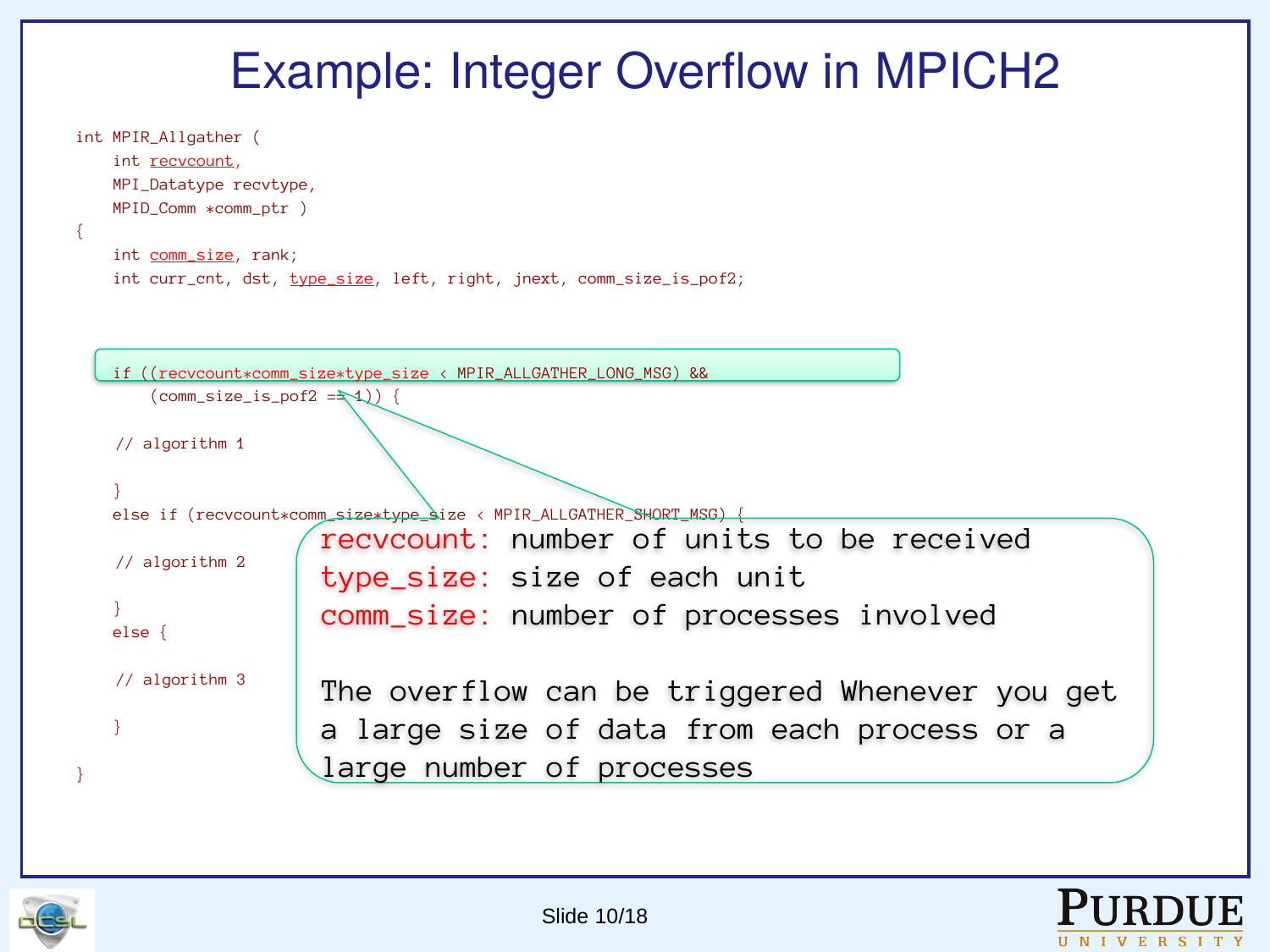

# Example: Integer Overflow in MPICH2
int MPIR_Allgather (
    int recvcount,
    MPI_Datatype recvtype,
    MPID_Comm *comm_ptr )
{
    int comm_size, rank;
    int curr_cnt, dst, type_size, left, right, jnext, comm_size_is_pof2;

    if ((recvcount*comm_size*type_size < MPIR_ALLGATHER_LONG_MSG) &&
        (comm_size_is_pof2 == 1)) {

	// algorithm 1

    }
    else if (recvcount*comm_size*type_size < MPIR_ALLGATHER_SHORT_MSG) {

	// algorithm 2

    }
    else {

	// algorithm 3

    }

}

recvcount: number of units to be received
type_size: size of each unit
comm_size: number of processes involved

The overflow can be triggered Whenever you get a large size of data from each process or a large number of processes